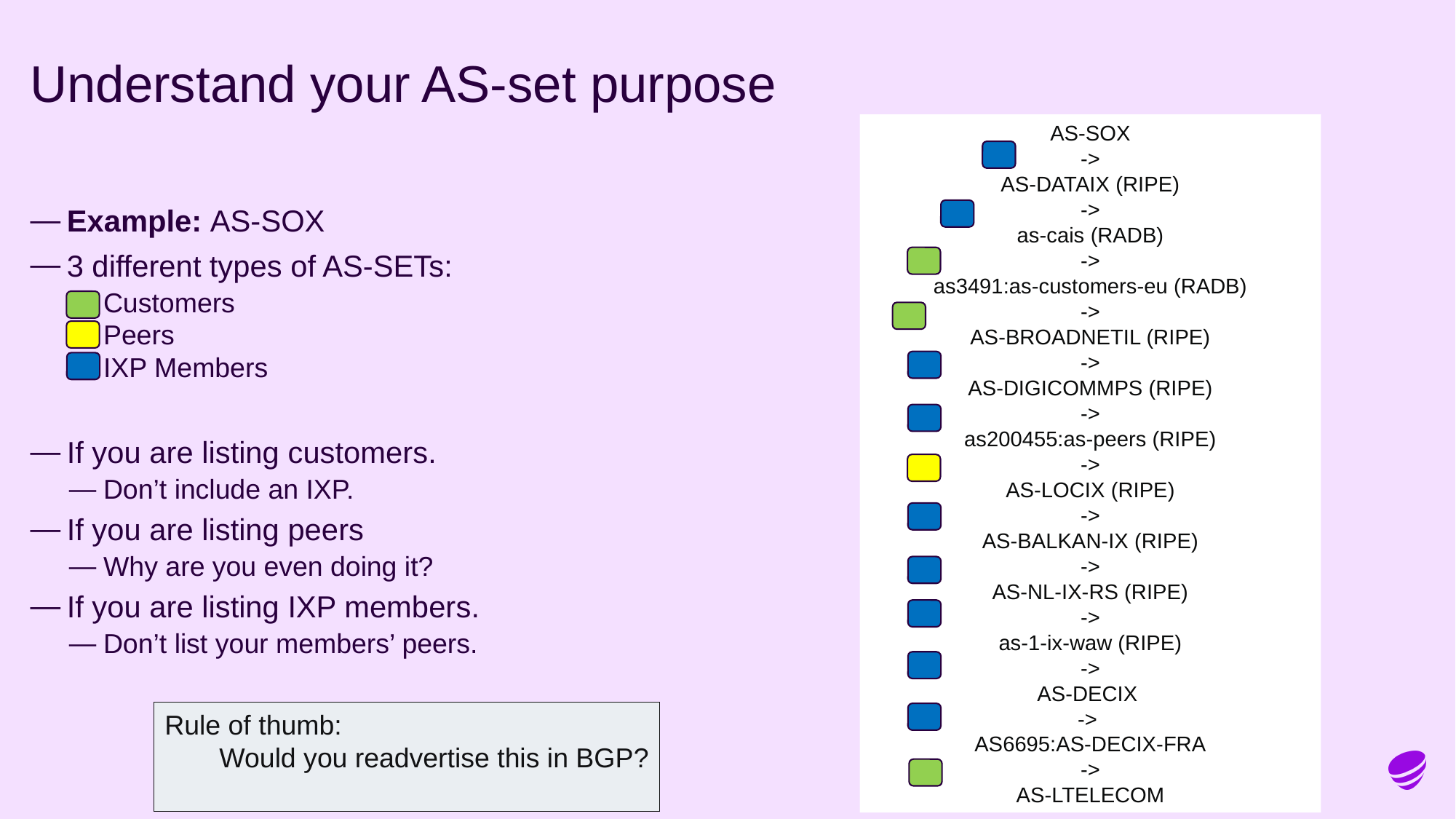

# Understand your AS-set purpose
AS-SOX
 ->
AS-DATAIX (RIPE)
 ->
as-cais (RADB)
 ->
as3491:as-customers-eu (RADB)
 ->
AS-BROADNETIL (RIPE)
 ->
AS-DIGICOMMPS (RIPE)
 ->
as200455:as-peers (RIPE)
 ->
AS-LOCIX (RIPE)
 ->
AS-BALKAN-IX (RIPE)
 ->
AS-NL-IX-RS (RIPE)
 ->
as-1-ix-waw (RIPE)
->
AS-DECIX
->
AS6695:AS-DECIX-FRA
->
AS-LTELECOM

Example: AS-SOX
3 different types of AS-SETs:
Customers
Peers
IXP Members

If you are listing customers.
Don’t include an IXP.
If you are listing peers
Why are you even doing it?
If you are listing IXP members.
Don’t list your members’ peers.

Rule of thumb:
Would you readvertise this in BGP?